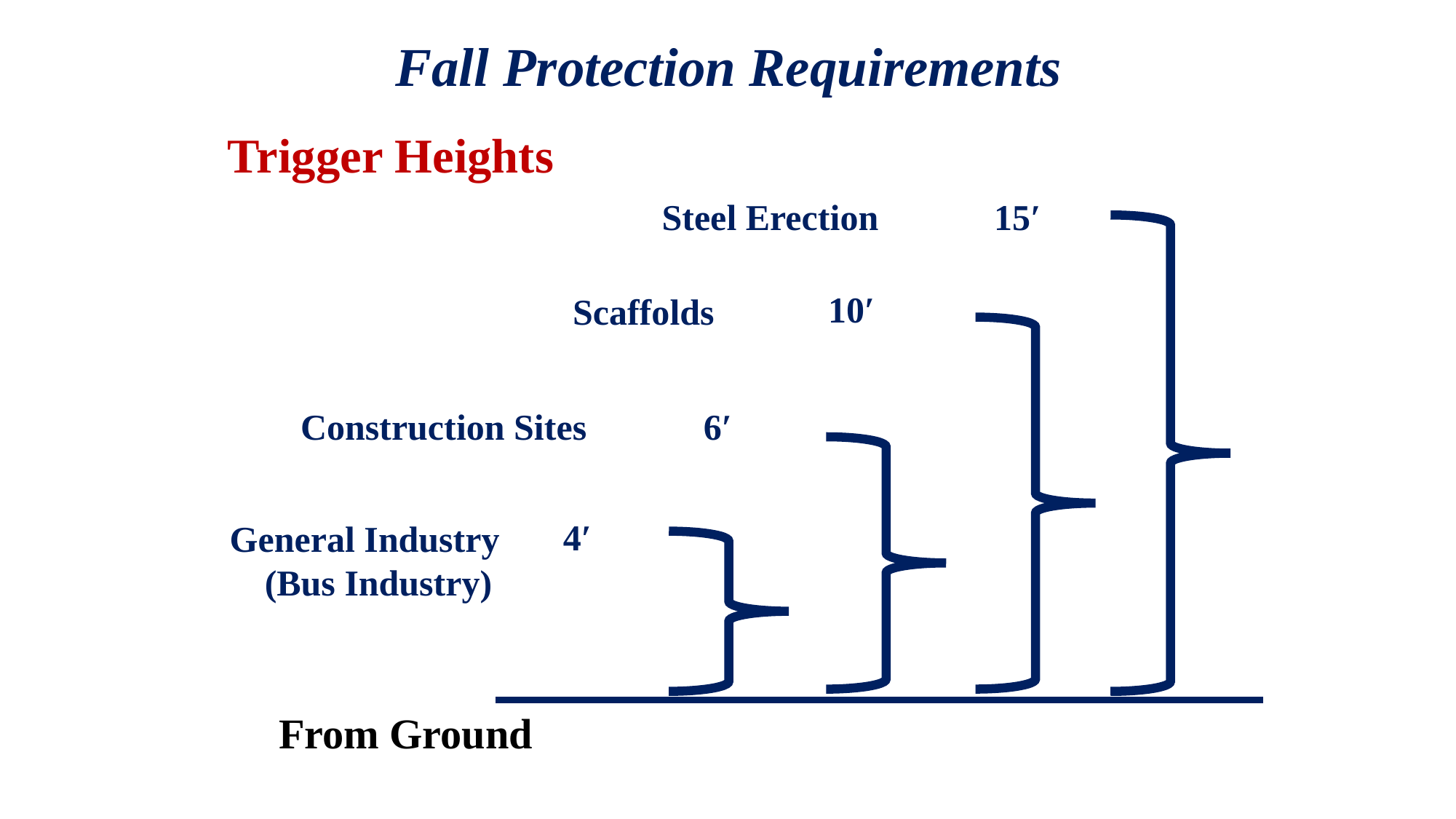

Fall Protection Requirements
Trigger Heights
Steel Erection
15′

10′
Scaffolds

Construction Sites
6′

4′
General Industry
    (Bus Industry)

From Ground